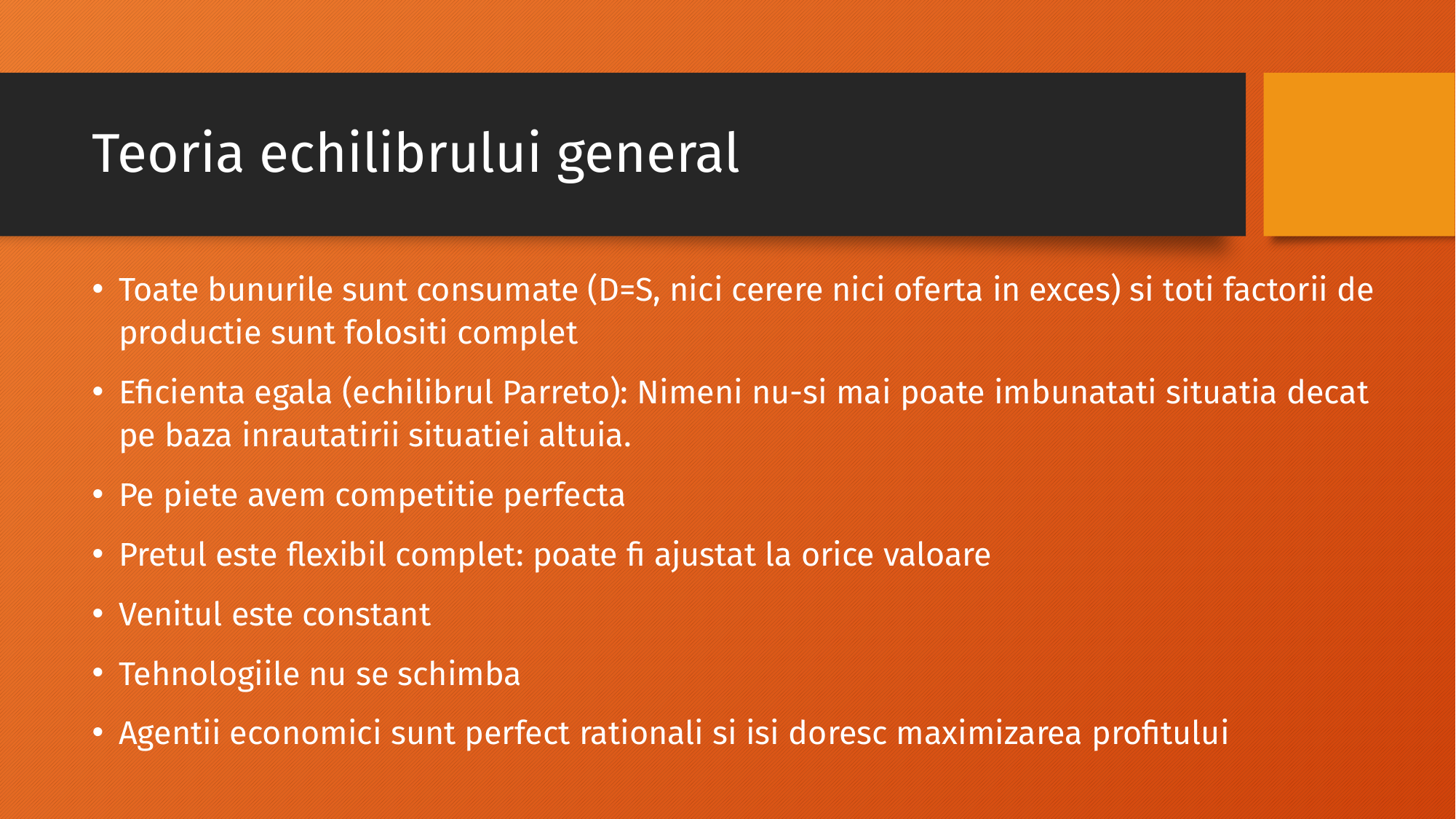

# Teoria echilibrului general
Toate bunurile sunt consumate (D=S, nici cerere nici oferta in exces) si toti factorii de productie sunt folositi complet
Eficienta egala (echilibrul Parreto): Nimeni nu-si mai poate imbunatati situatia decat pe baza inrautatirii situatiei altuia.
Pe piete avem competitie perfecta
Pretul este flexibil complet: poate fi ajustat la orice valoare
Venitul este constant
Tehnologiile nu se schimba
Agentii economici sunt perfect rationali si isi doresc maximizarea profitului